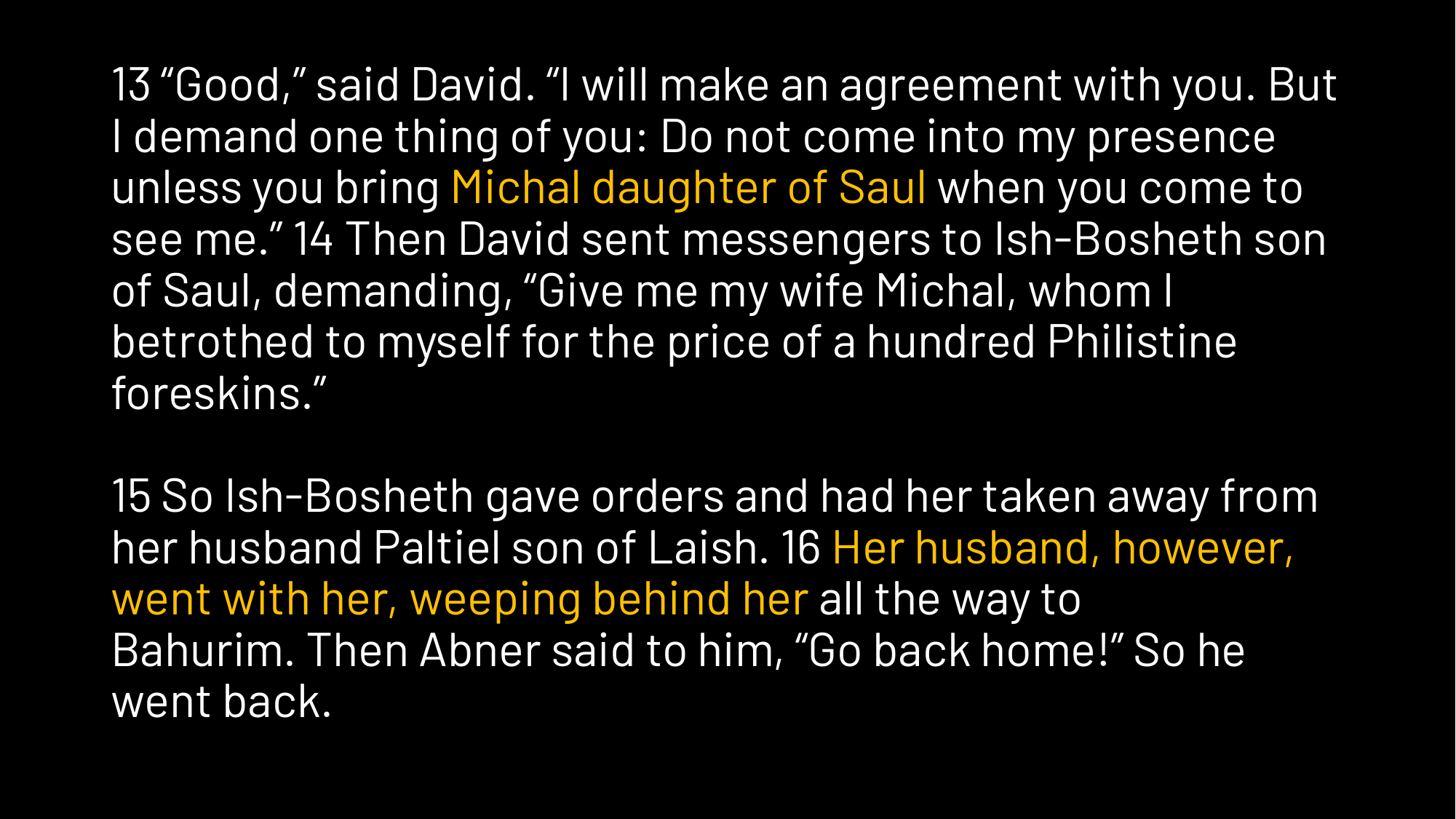

13 “Good,” said David. “I will make an agreement with you. But I demand one thing of you: Do not come into my presence unless you bring Michal daughter of Saul when you come to see me.” 14 Then David sent messengers to Ish-Bosheth son of Saul, demanding, “Give me my wife Michal, whom I betrothed to myself for the price of a hundred Philistine foreskins.”

15 So Ish-Bosheth gave orders and had her taken away from her husband Paltiel son of Laish. 16 Her husband, however, went with her, weeping behind her all the way to Bahurim. Then Abner said to him, “Go back home!” So he went back.